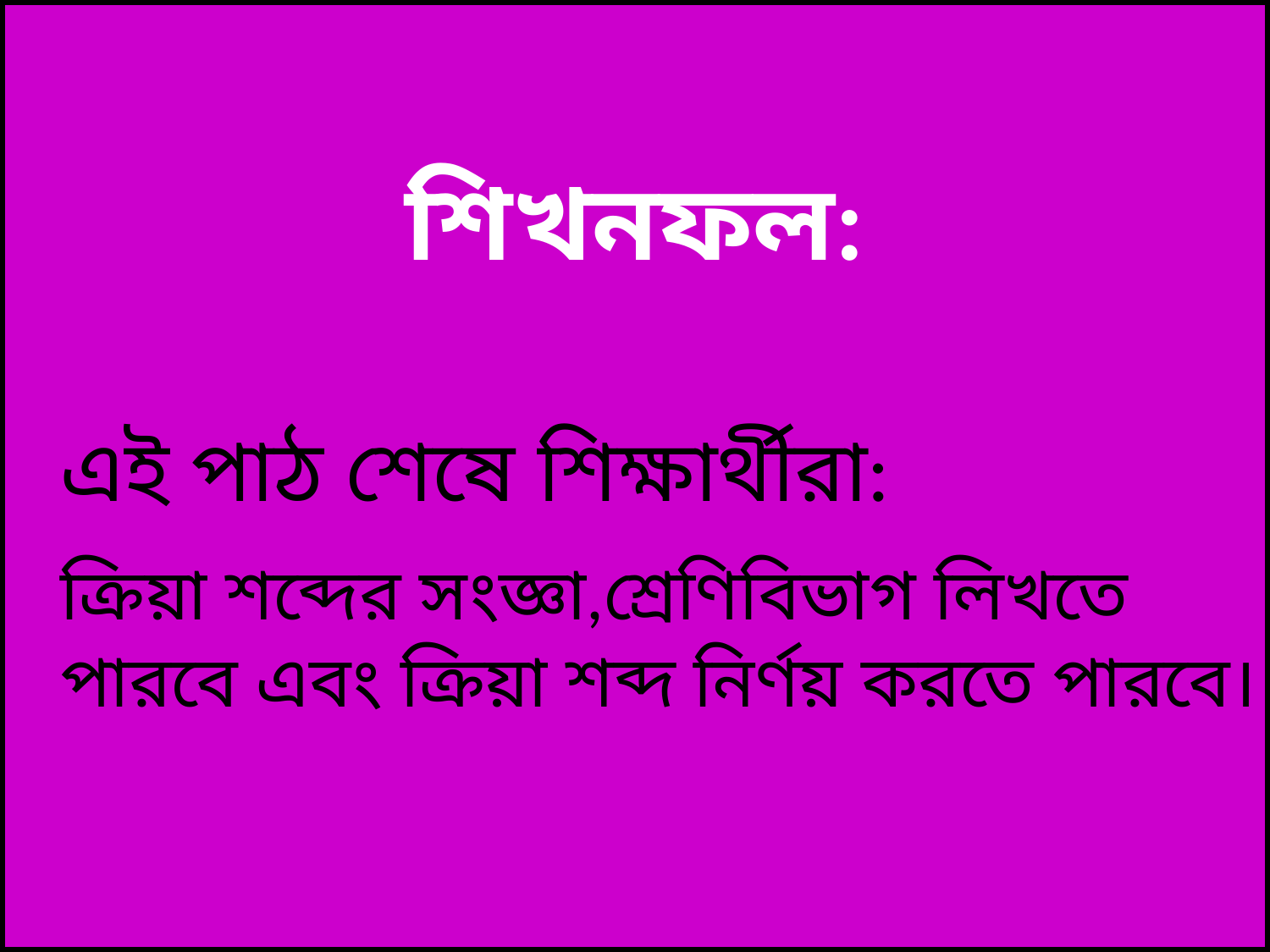

শিখনফল:

	এই পাঠ শেষে শিক্ষার্থীরা:
 	ক্রিয়া শব্দের সংজ্ঞা,শ্রেণিবিভাগ লিখতে পারবে এবং ক্রিয়া শব্দ নির্ণয় করতে পারবে।